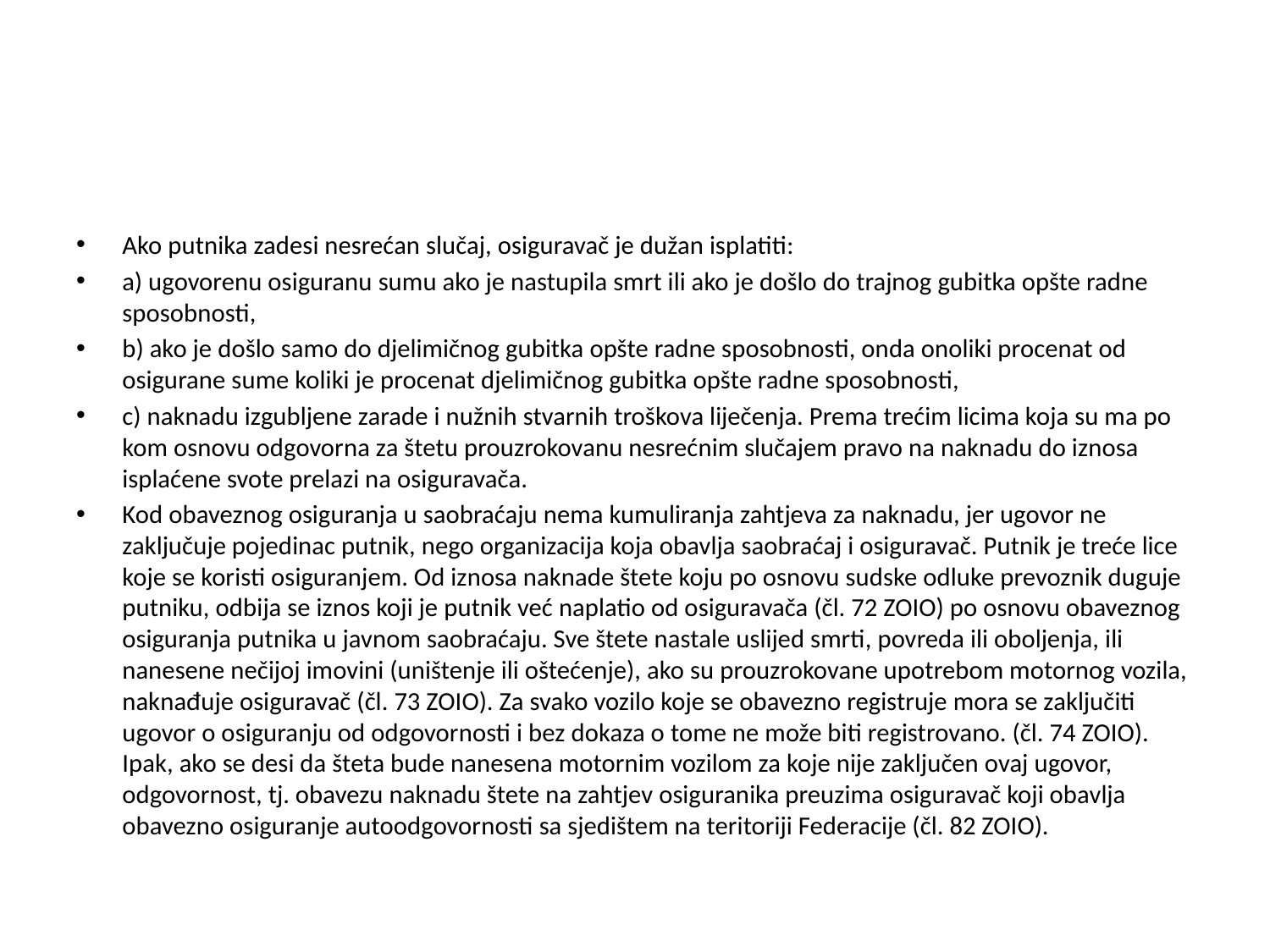

#
Ako putnika zadesi nesrećan slučaj, osiguravač je dužan isplatiti:
a) ugovorenu osiguranu sumu ako je nastupila smrt ili ako je došlo do trajnog gubitka opšte radne sposobnosti,
b) ako je došlo samo do djelimičnog gubitka opšte radne sposobnosti, onda onoliki procenat od osigurane sume koliki je procenat djelimičnog gubitka opšte radne sposobnosti,
c) naknadu izgubljene zarade i nužnih stvarnih troškova liječenja. Prema trećim licima koja su ma po kom osnovu odgovorna za štetu prouzrokovanu nesrećnim slučajem pravo na naknadu do iznosa isplaćene svote prelazi na osiguravača.
Kod obaveznog osiguranja u saobraćaju nema kumuliranja zahtjeva za naknadu, jer ugovor ne zaključuje pojedinac putnik, nego organizacija koja obavlja saobraćaj i osiguravač. Putnik je treće lice koje se koristi osiguranjem. Od iznosa naknade štete koju po osnovu sudske odluke prevoznik duguje putniku, odbija se iznos koji je putnik već naplatio od osiguravača (čl. 72 ZOIO) po osnovu obaveznog osiguranja putnika u javnom saobraćaju. Sve štete nastale uslijed smrti, povreda ili oboljenja, ili nanesene nečijoj imovini (uništenje ili oštećenje), ako su prouzrokovane upotrebom motornog vozila, naknađuje osiguravač (čl. 73 ZOIO). Za svako vozilo koje se obavezno registruje mora se zaključiti ugovor o osiguranju od odgovornosti i bez dokaza o tome ne može biti registrovano. (čl. 74 ZOIO). Ipak, ako se desi da šteta bude nanesena motornim vozilom za koje nije zaključen ovaj ugovor, odgovornost, tj. obavezu naknadu štete na zahtjev osiguranika preuzima osiguravač koji obavlja obavezno osiguranje autoodgovornosti sa sjedištem na teritoriji Federacije (čl. 82 ZOIO).